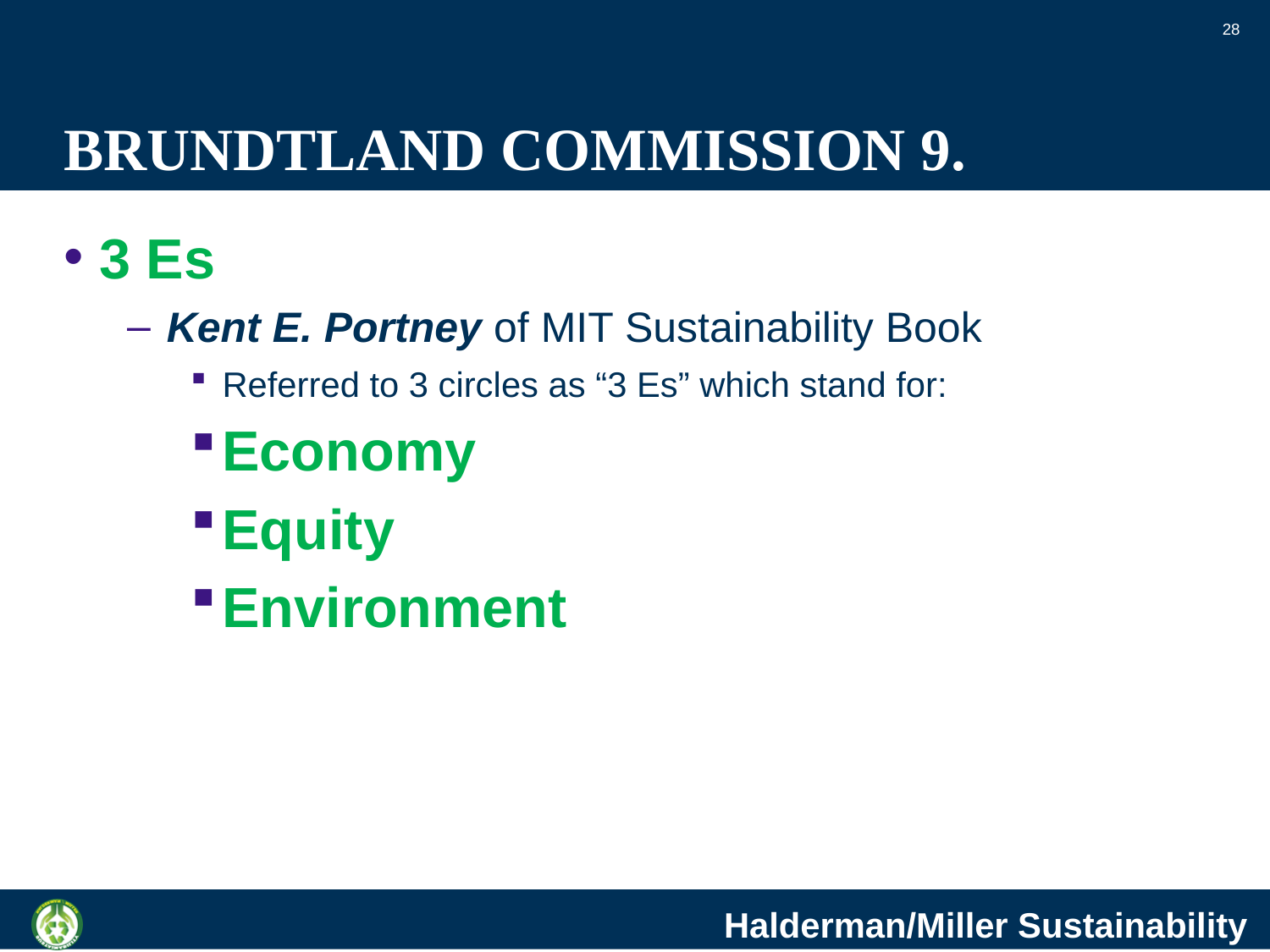

28
# BRUNDTLAND COMMISSION 9.
3 Es
Kent E. Portney of MIT Sustainability Book
Referred to 3 circles as “3 Es” which stand for:
Economy
Equity
Environment